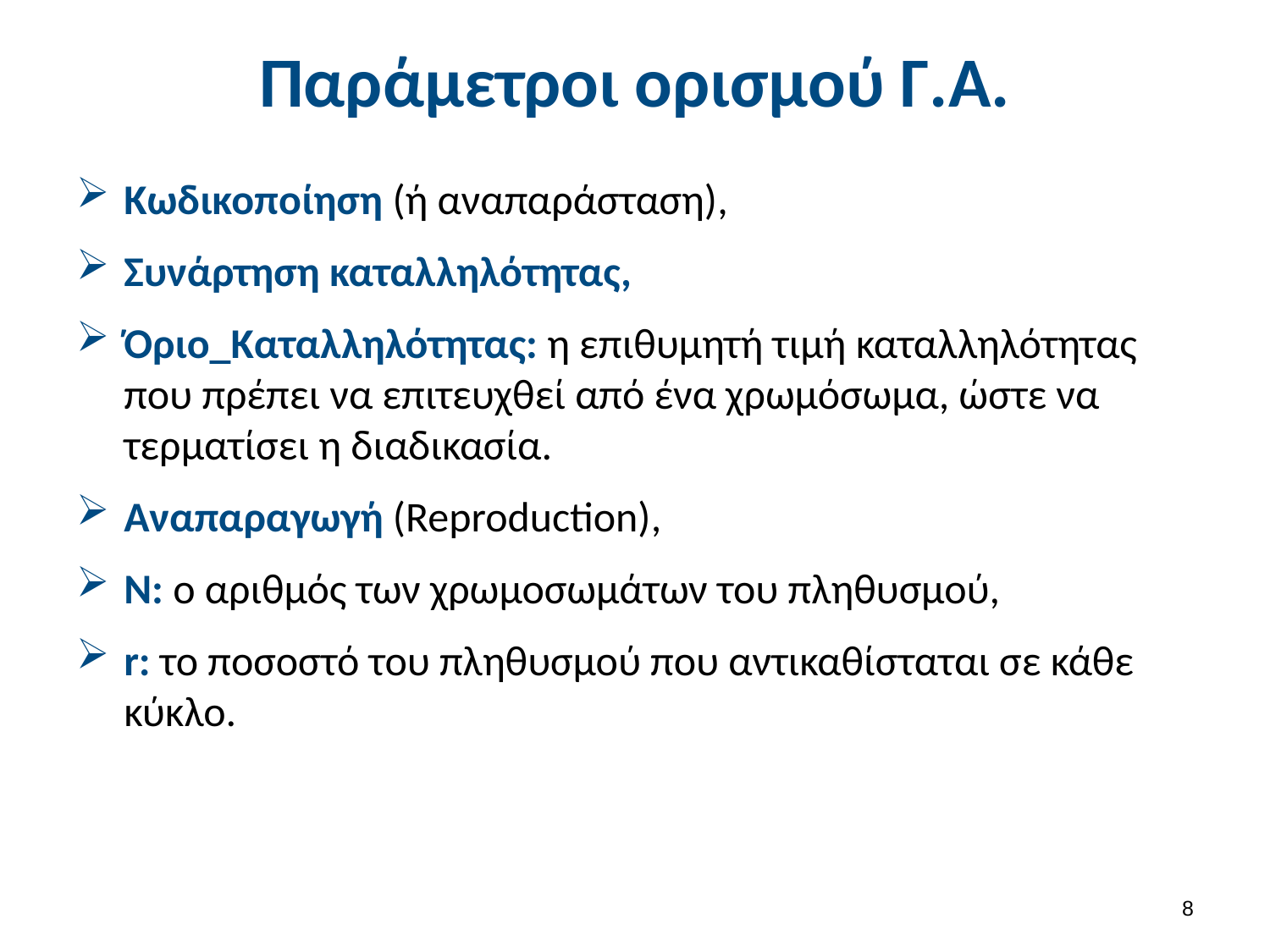

# Παράμετροι ορισμού Γ.Α.
Κωδικοποίηση (ή αναπαράσταση),
Συνάρτηση καταλληλότητας,
Όριο_Καταλληλότητας: η επιθυμητή τιμή καταλληλότητας που πρέπει να επιτευχθεί από ένα χρωμόσωμα, ώστε να τερματίσει η διαδικασία.
Αναπαραγωγή (Reproduction),
Ν: ο αριθμός των χρωμοσωμάτων του πληθυσμού,
r: το ποσοστό του πληθυσμού που αντικαθίσταται σε κάθε κύκλο.
8